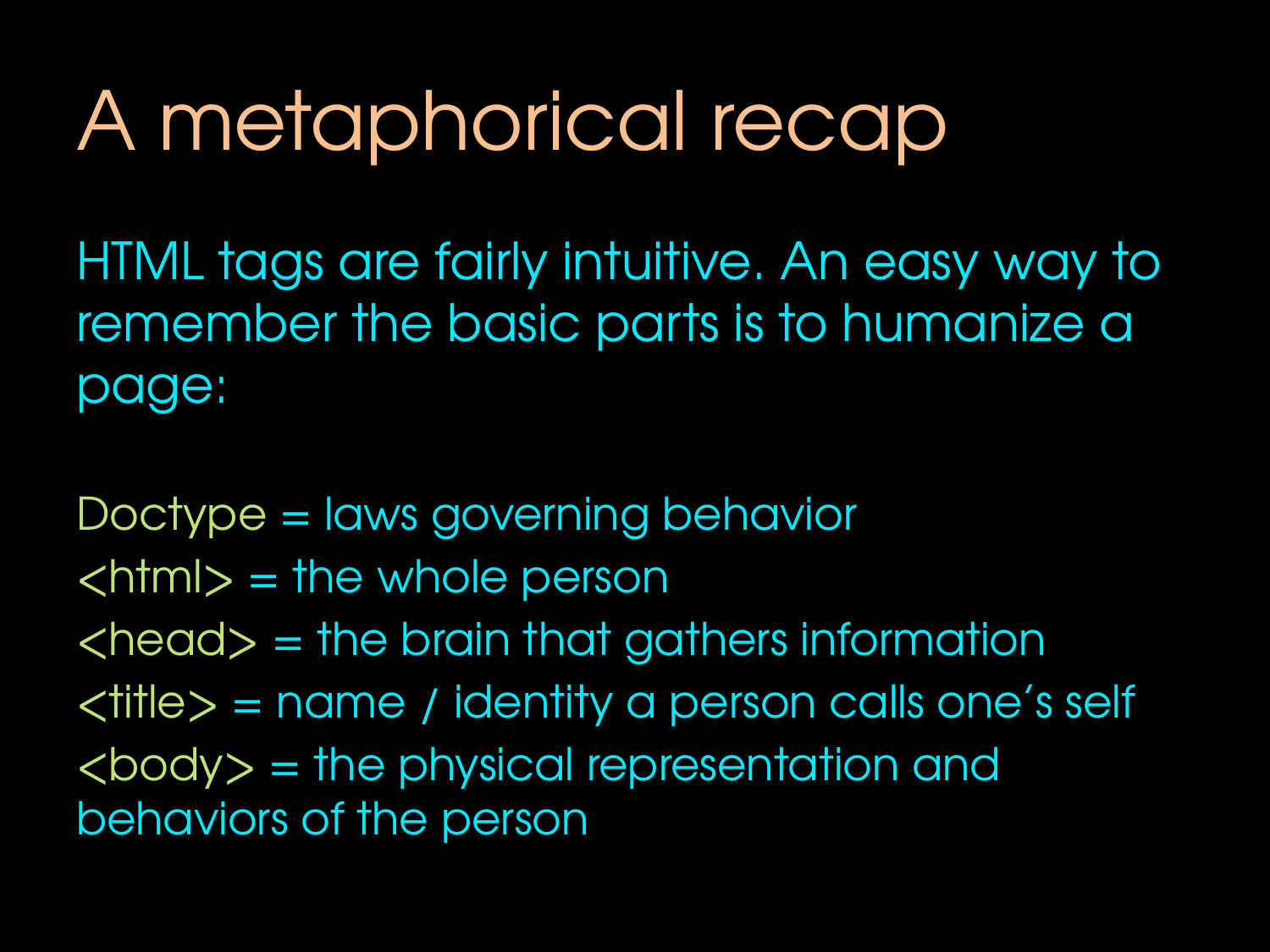

# A metaphorical recap
HTML tags are fairly intuitive. An easy way to remember the basic parts is to humanize a page:

Doctype = laws governing behavior
<html> = the whole person
<head> = the brain that gathers information
<title> = name / identity a person calls one’s self
<body> = the physical representation and 			behaviors of the person